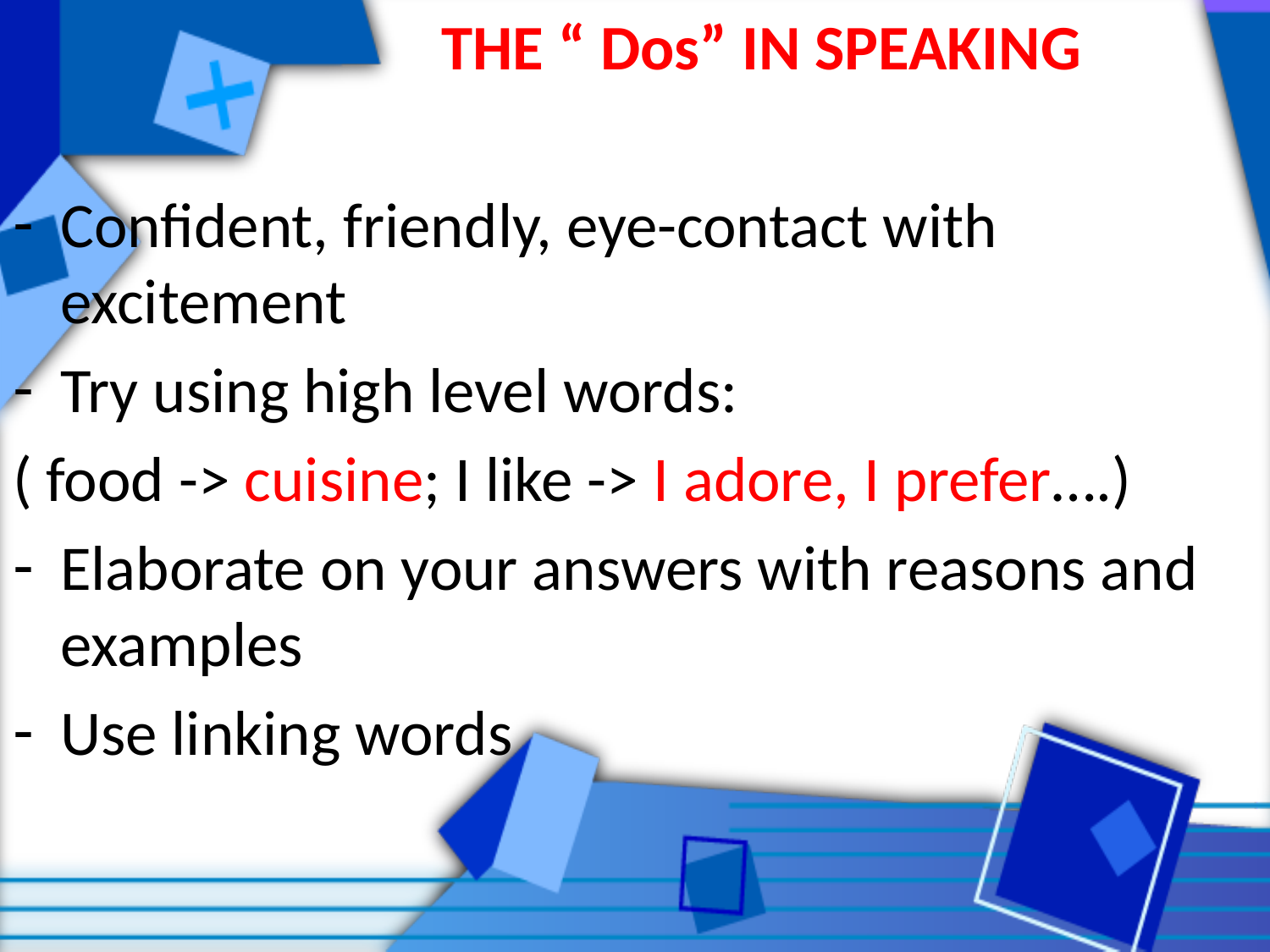

THE “ Dos” IN SPEAKING

Confident, friendly, eye-contact with excitement
Try using high level words:
( food -> cuisine; I like -> I adore, I prefer….)
Elaborate on your answers with reasons and examples
Use linking words